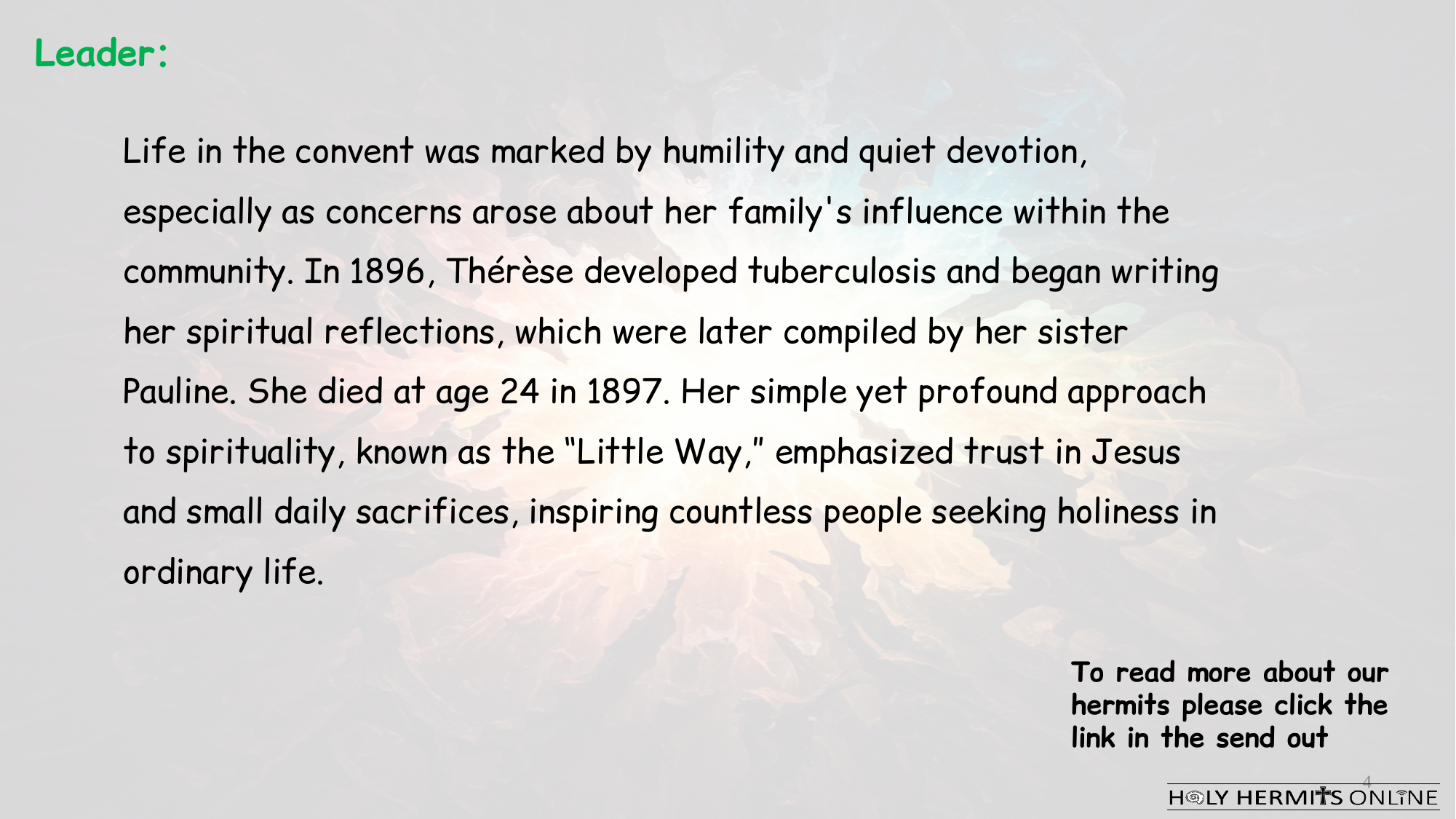

Leader:
Life in the convent was marked by humility and quiet devotion, especially as concerns arose about her family's influence within the community. In 1896, Thérèse developed tuberculosis and began writing her spiritual reflections, which were later compiled by her sister Pauline. She died at age 24 in 1897. Her simple yet profound approach to spirituality, known as the “Little Way,” emphasized trust in Jesus and small daily sacrifices, inspiring countless people seeking holiness in ordinary life.
To read more about our hermits please click the link​​ in the send out
4